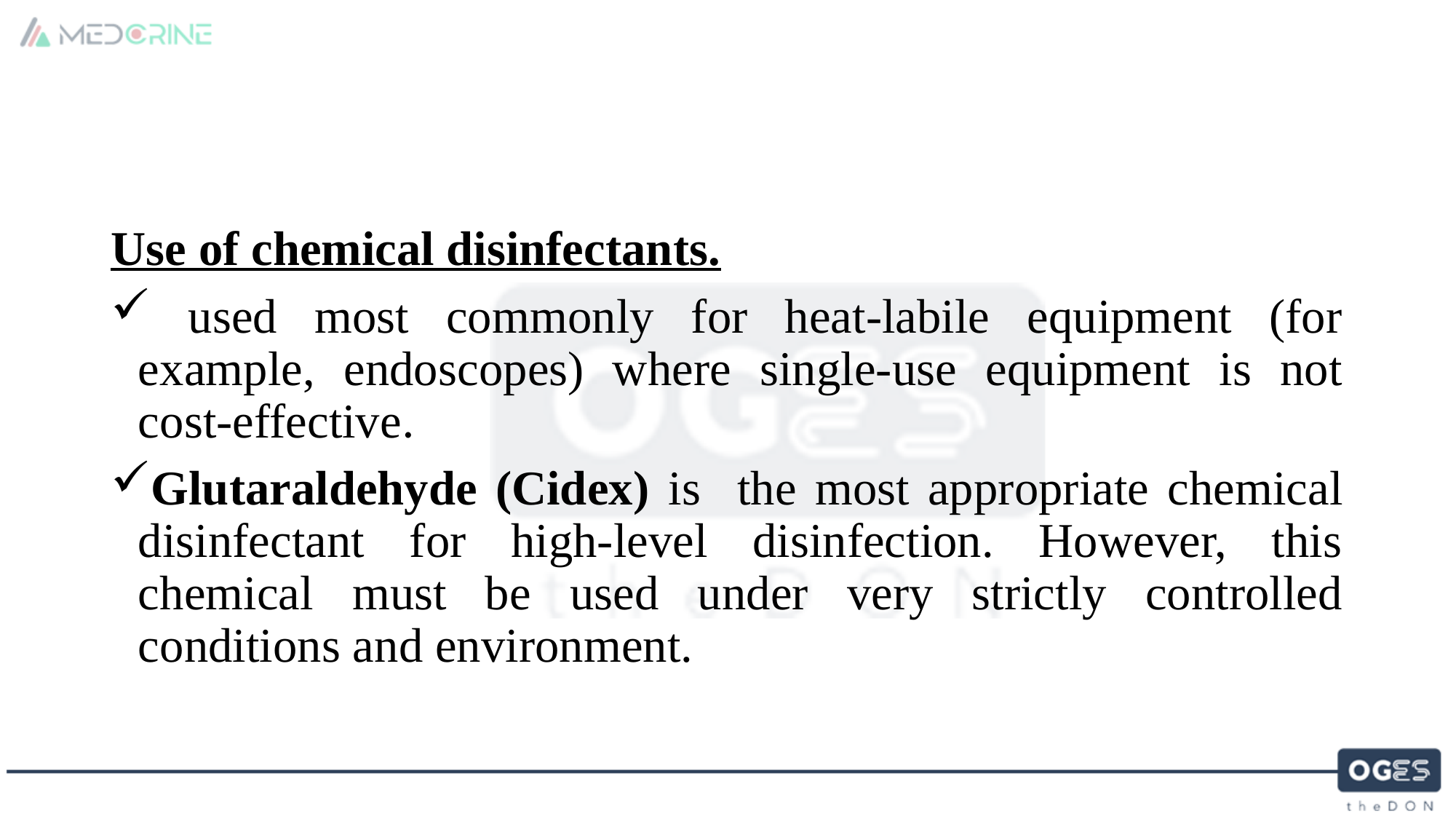

Use of chemical disinfectants.
 used most commonly for heat-labile equipment (for example, endoscopes) where single-use equipment is not cost-effective.
Glutaraldehyde (Cidex) is  the most appropriate chemical disinfectant for high-level disinfection. However, this chemical must be used under very strictly controlled conditions and environment.